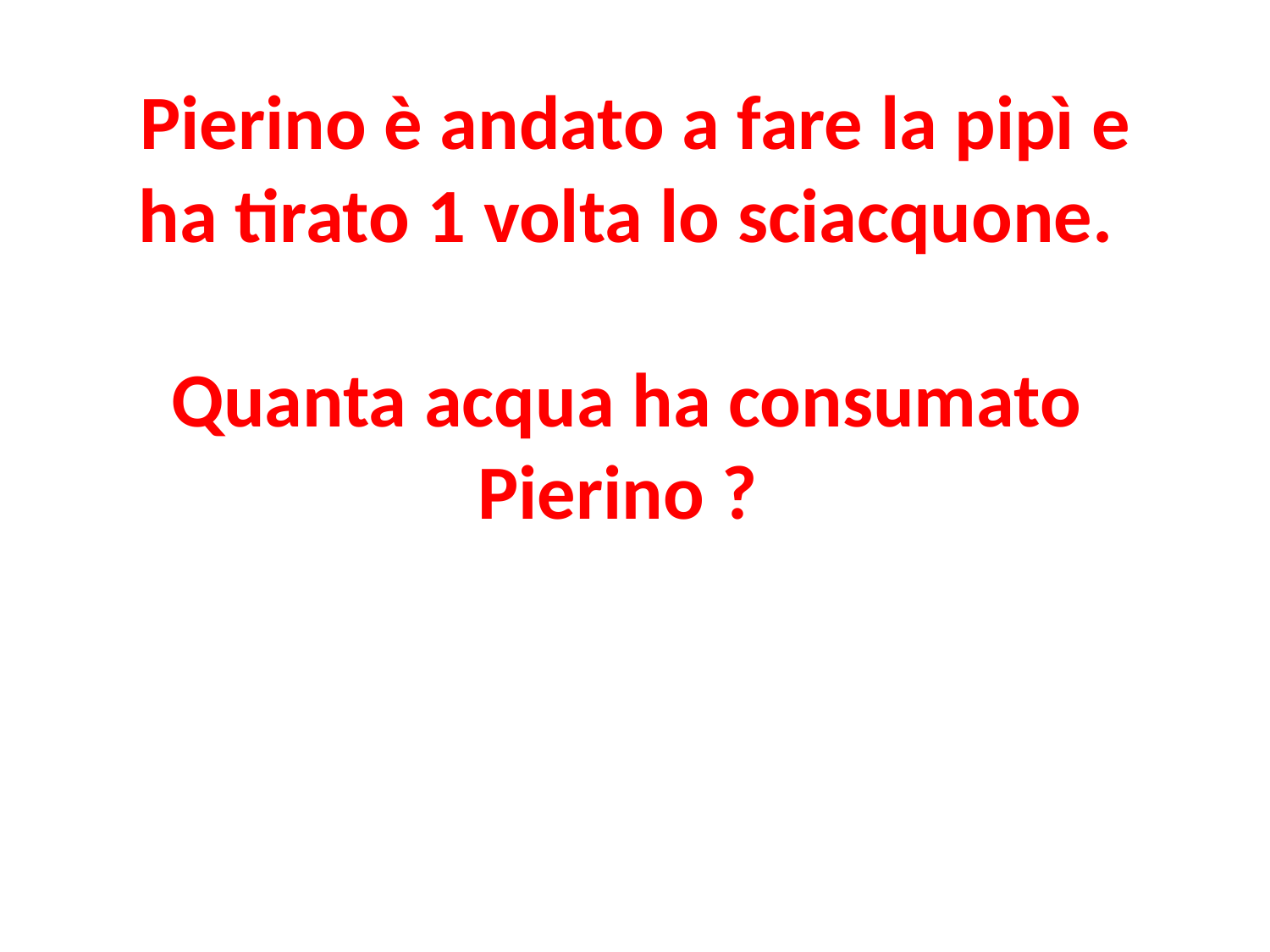

# Pierino è andato a fare la pipì e ha tirato 1 volta lo sciacquone. Quanta acqua ha consumato Pierino ?